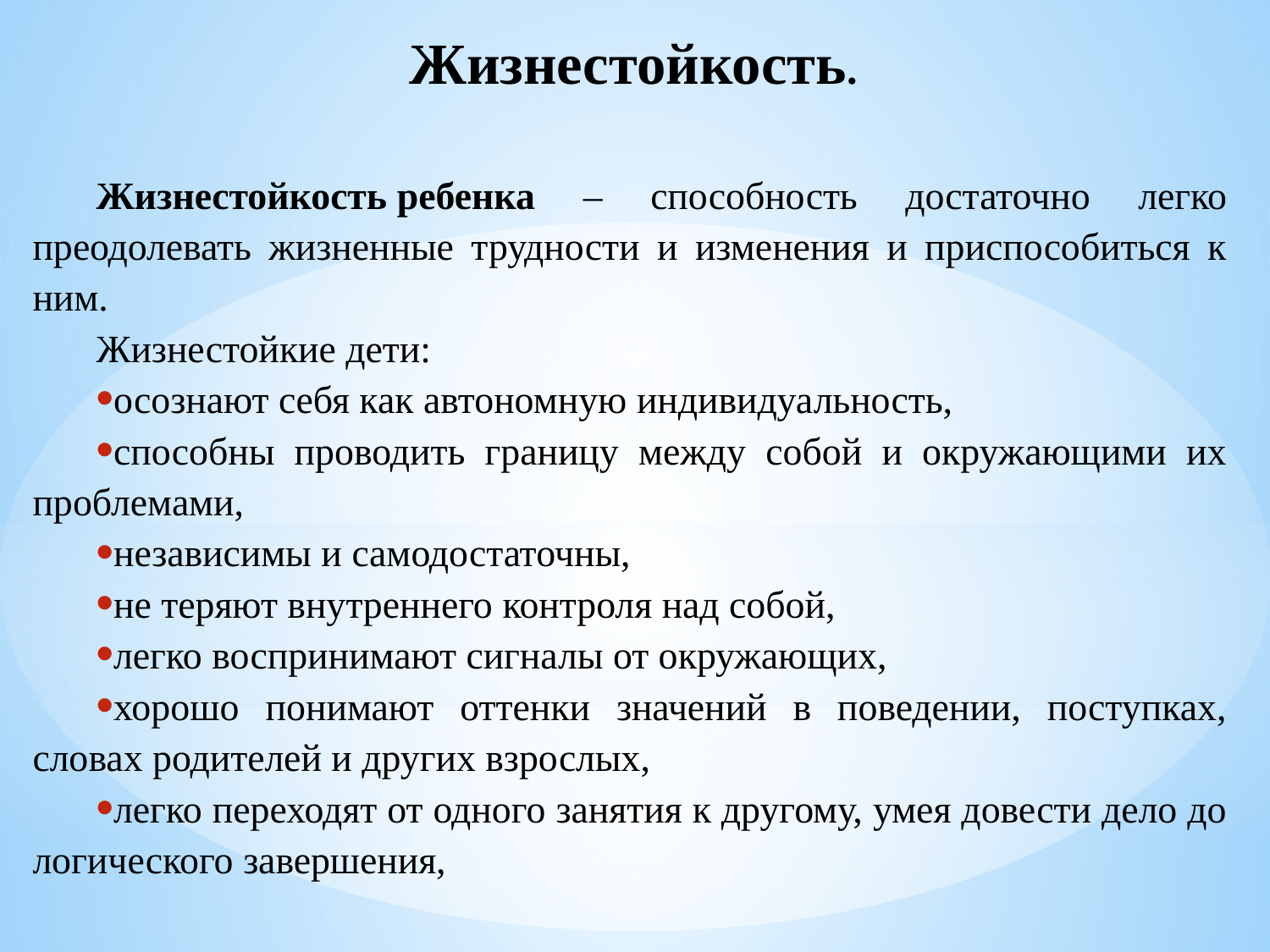

Жизнестойкость.

Жизнестойкость ребенка – способность достаточно легко преодолевать жизненные трудности и изменения и приспособиться к ним.
Жизнестойкие дети:
осознают себя как автономную индивидуальность,
способны проводить границу между собой и окружающими их проблемами,
независимы и самодостаточны,
не теряют внутреннего контроля над собой,
легко воспринимают сигналы от окружающих,
хорошо понимают оттенки значений в поведении, поступках, словах родителей и других взрослых,
легко переходят от одного занятия к другому, умея довести дело до логического завершения,